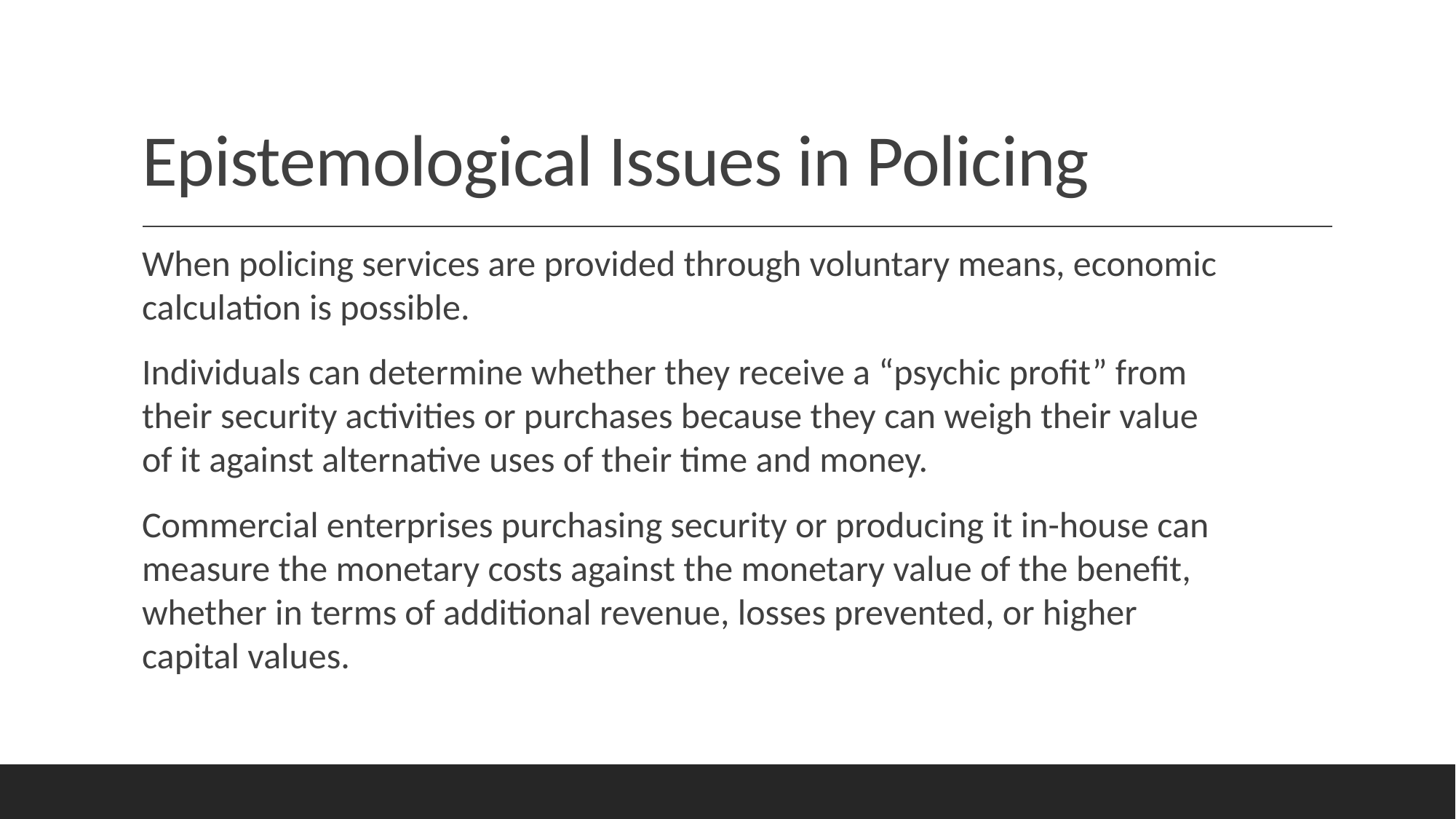

# Epistemological Issues in Policing
When policing services are provided through voluntary means, economic calculation is possible.
Individuals can determine whether they receive a “psychic profit” from their security activities or purchases because they can weigh their value of it against alternative uses of their time and money.
Commercial enterprises purchasing security or producing it in-house can measure the monetary costs against the monetary value of the benefit, whether in terms of additional revenue, losses prevented, or higher capital values.